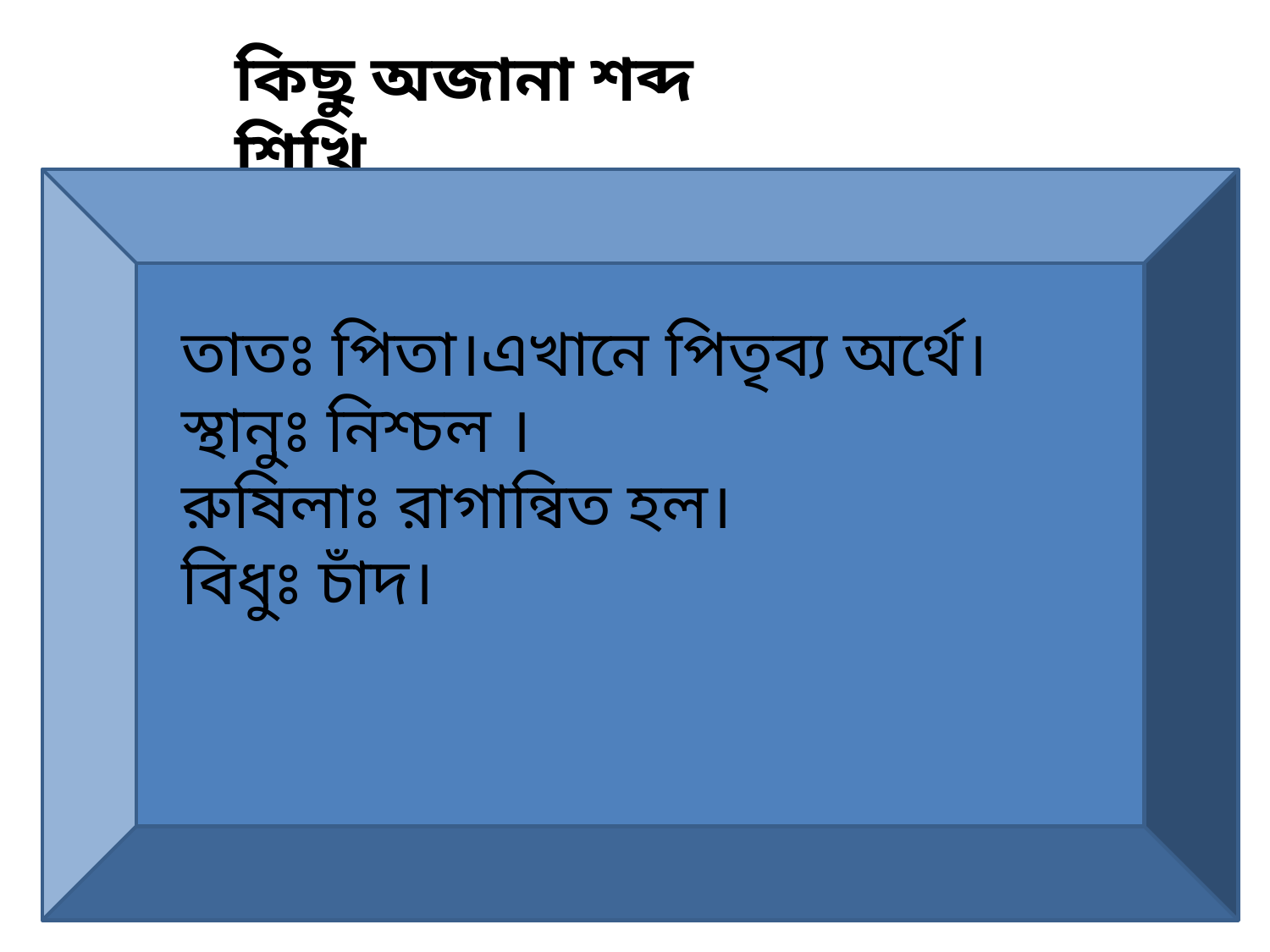

কিছু অজানা শব্দ শিখি

তাতঃ পিতা।এখানে পিতৃব্য অর্থে।
স্থানুঃ নিশ্চল ।
রুষিলাঃ রাগান্বিত হল।
বিধুঃ চাঁদ।